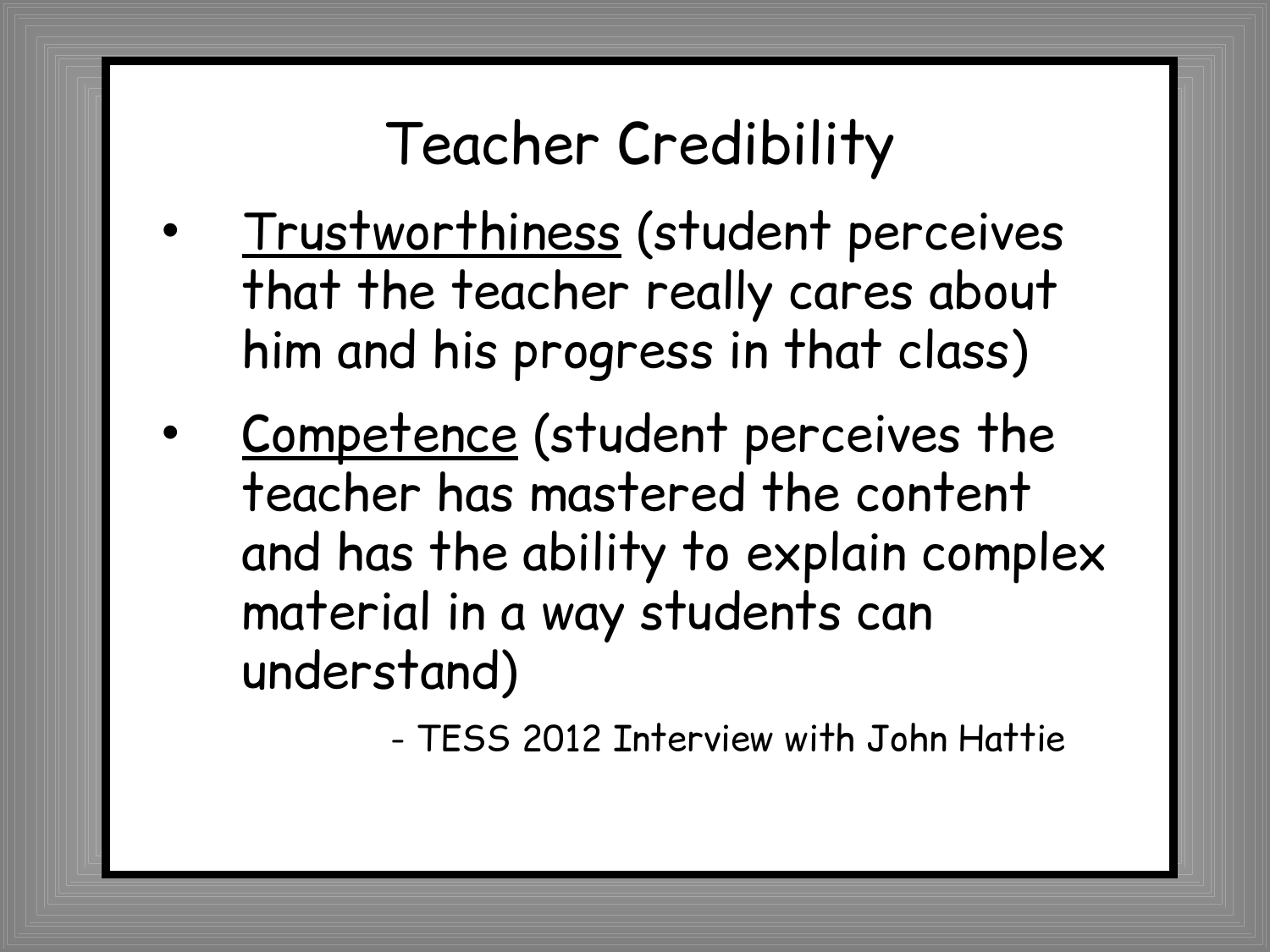

Teacher Credibility
Trustworthiness (student perceives that the teacher really cares about him and his progress in that class)
Competence (student perceives the teacher has mastered the content and has the ability to explain complex material in a way students can understand)
                        - TESS 2012 Interview with John Hattie